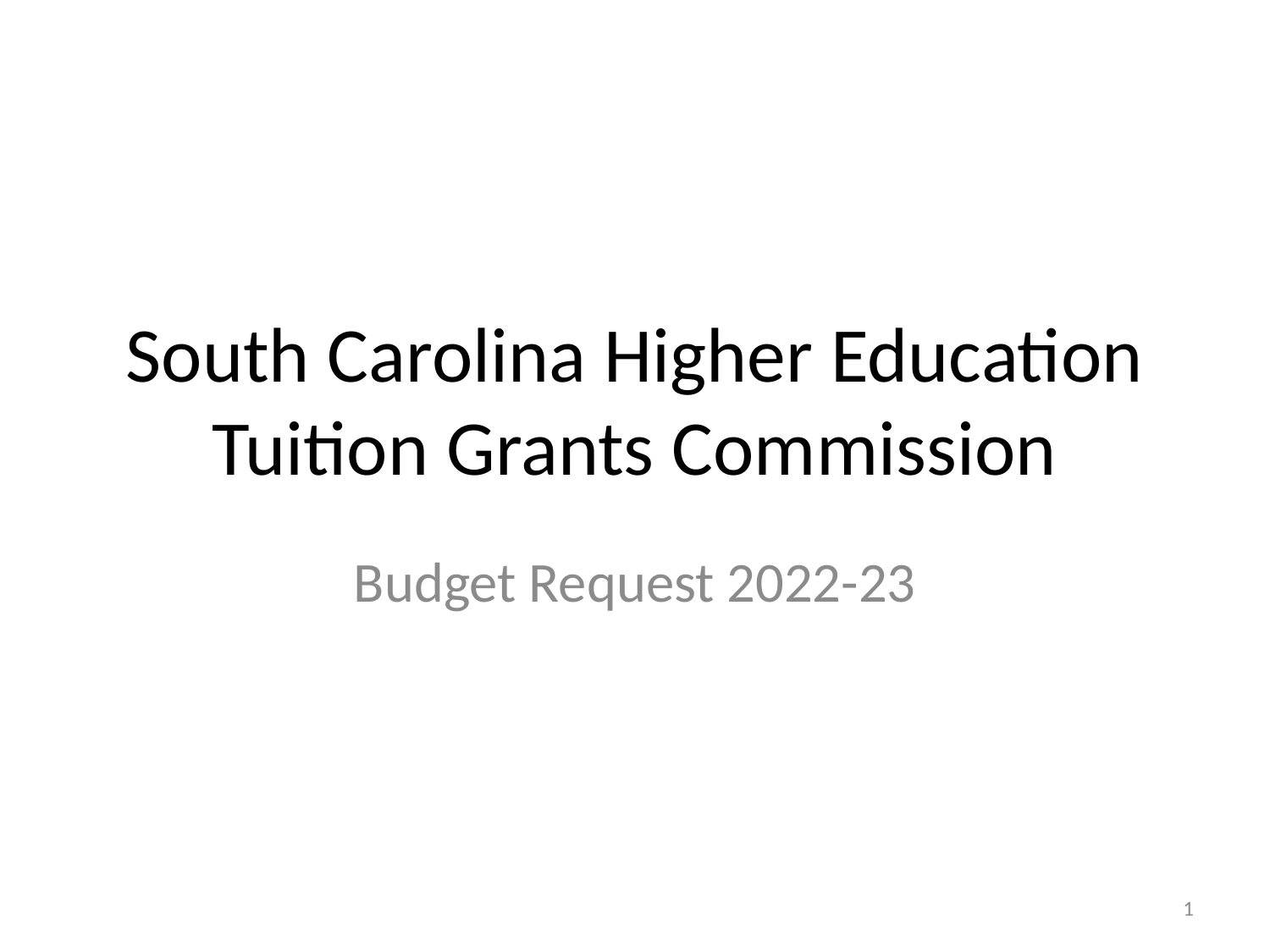

# South Carolina Higher Education Tuition Grants Commission
Budget Request 2022-23
1